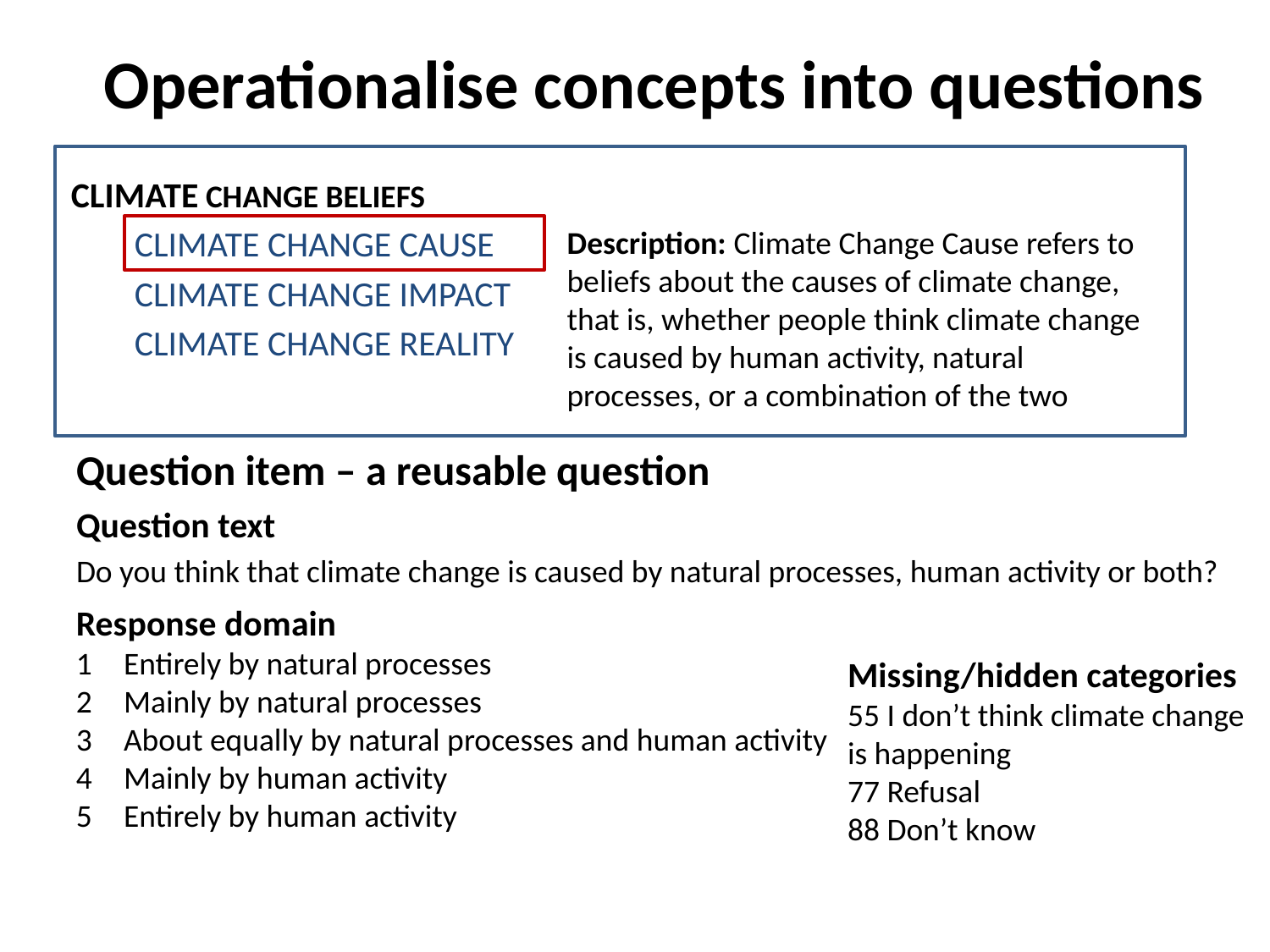

# Operationalise concepts into questions

CLIMATE CHANGE BELIEFS
CLIMATE CHANGE CAUSE
CLIMATE CHANGE IMPACT
CLIMATE CHANGE REALITY

Description: Climate Change Cause refers to beliefs about the causes of climate change, that is, whether people think climate change is caused by human activity, natural processes, or a combination of the two
Question item – a reusable question
Question text
Do you think that climate change is caused by natural processes, human activity or both?

Response domain
Entirely by natural processes
Mainly by natural processes
About equally by natural processes and human activity
Mainly by human activity
Entirely by human activity

Missing/hidden categories
55 I don’t think climate change
is happening
77 Refusal
88 Don’t know